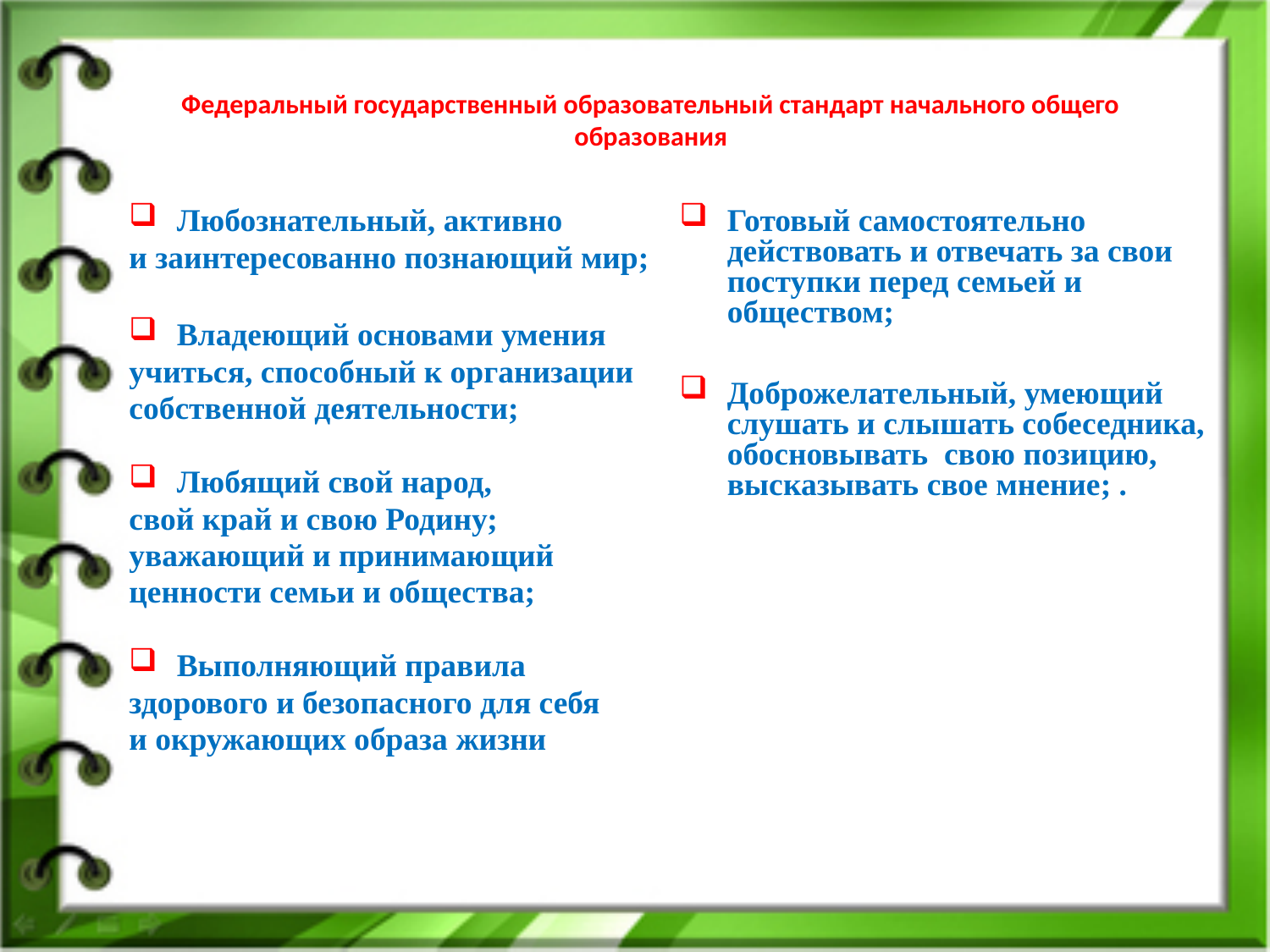

# Федеральный государственный образовательный стандарт начального общего образования
Любознательный, активно
и заинтересованно познающий мир;

Владеющий основами умения
учиться, способный к организации
собственной деятельности;

Любящий свой народ,
свой край и свою Родину;
уважающий и принимающий
ценности семьи и общества;

Выполняющий правила
здорового и безопасного для себя
и окружающих образа жизни

Готовый самостоятельно действовать и отвечать за свои поступки перед семьей и обществом;

Доброжелательный, умеющий слушать и слышать собеседника, обосновывать  свою позицию, высказывать свое мнение; .